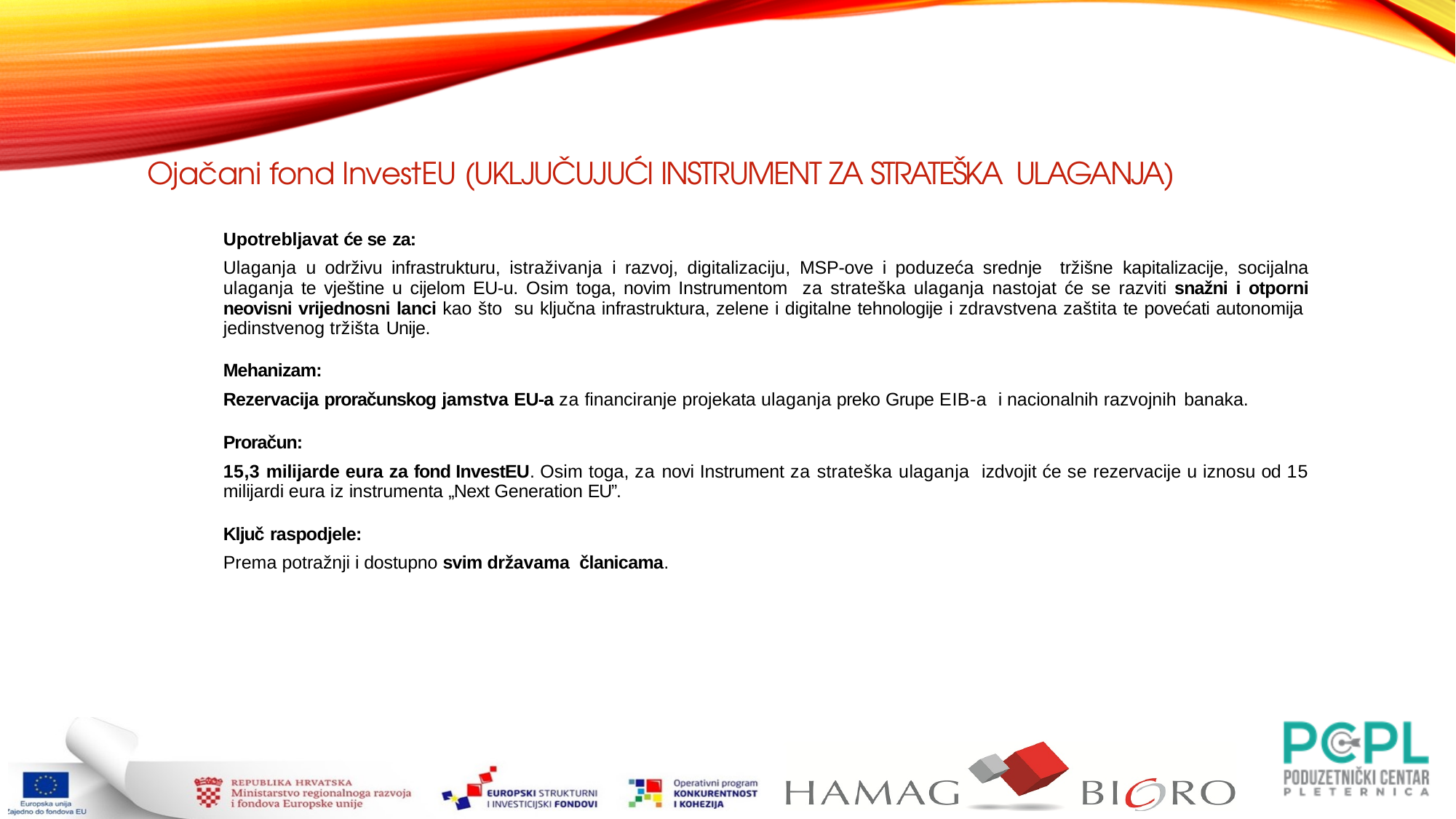

Ojačani fond InvestEU (UKLJUČUJUĆI INSTRUMENT ZA STRATEŠKA  ULAGANJA)

Upotrebljavat će se za:
Ulaganja u održivu infrastrukturu, istraživanja i razvoj, digitalizaciju, MSP-ove i poduzeća srednje  tržišne kapitalizacije, socijalna ulaganja te vještine u cijelom EU-u. Osim toga, novim Instrumentom  za strateška ulaganja nastojat će se razviti snažni i otporni neovisni vrijednosni lanci kao što  su ključna infrastruktura, zelene i digitalne tehnologije i zdravstvena zaštita te povećati autonomija  jedinstvenog tržišta Unije.

Mehanizam:
Rezervacija proračunskog jamstva EU-a za financiranje projekata ulaganja preko Grupe EIB-a  i nacionalnih razvojnih banaka.

Proračun:
15,3 milijarde eura za fond InvestEU. Osim toga, za novi Instrument za strateška ulaganja  izdvojit će se rezervacije u iznosu od 15 milijardi eura iz instrumenta „Next Generation EU”.

Ključ raspodjele:
Prema potražnji i dostupno svim državama članicama.